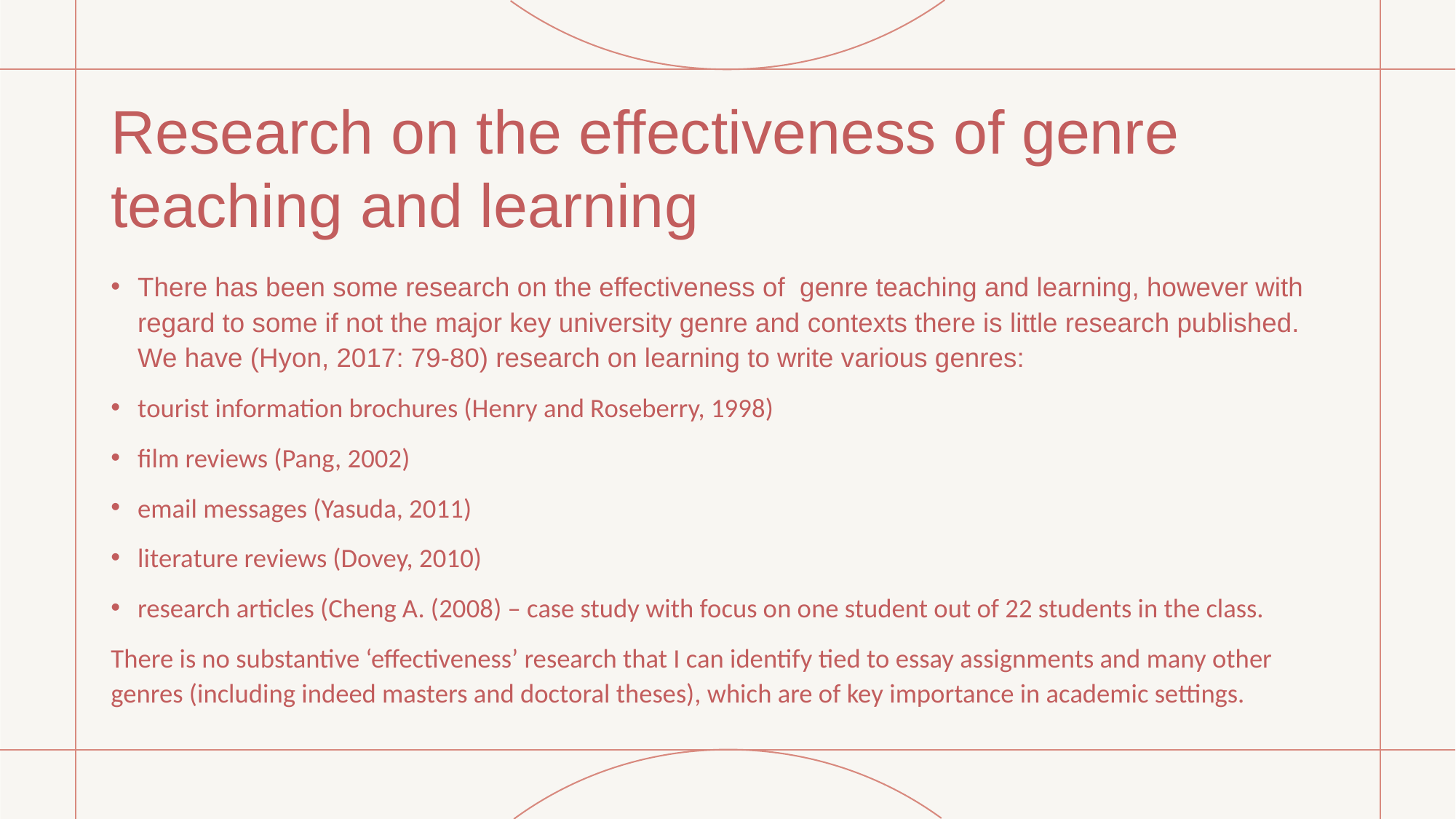

# Research on the effectiveness of genre teaching and learning
There has been some research on the effectiveness of  genre teaching and learning, however with regard to some if not the major key university genre and contexts there is little research published. We have (Hyon, 2017: 79-80) research on learning to write various genres:
tourist information brochures (Henry and Roseberry, 1998)
film reviews (Pang, 2002)
email messages (Yasuda, 2011)
literature reviews (Dovey, 2010)
research articles (Cheng A. (2008) – case study with focus on one student out of 22 students in the class.
There is no substantive ‘effectiveness’ research that I can identify tied to essay assignments and many other genres (including indeed masters and doctoral theses), which are of key importance in academic settings.